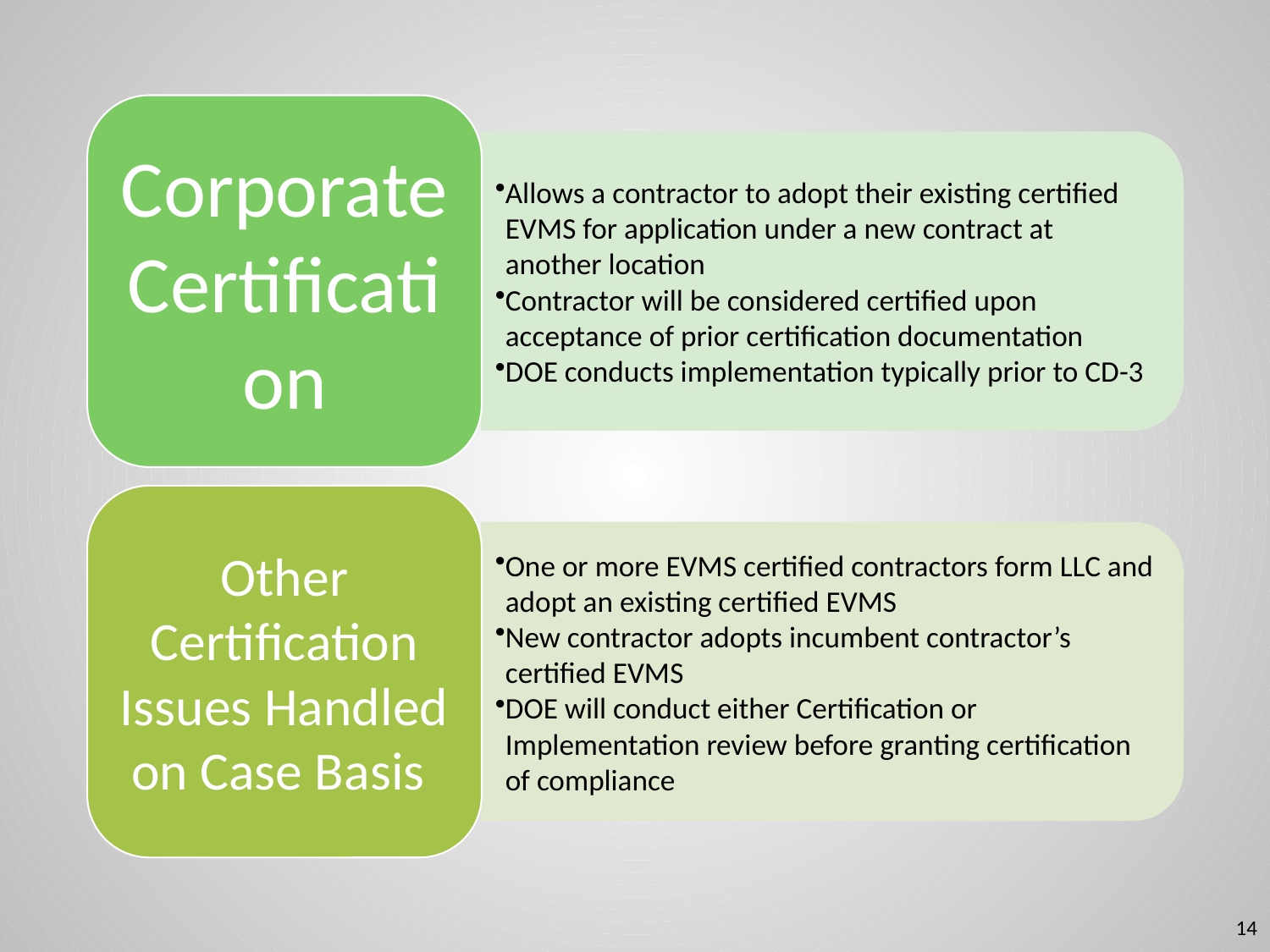

Corporate Certification
Allows a contractor to adopt their existing certified EVMS for application under a new contract at another location
Contractor will be considered certified upon acceptance of prior certification documentation
DOE conducts implementation typically prior to CD-3
Other Certification Issues Handled on Case Basis
One or more EVMS certified contractors form LLC and adopt an existing certified EVMS
New contractor adopts incumbent contractor’s certified EVMS
DOE will conduct either Certification or Implementation review before granting certification of compliance
14